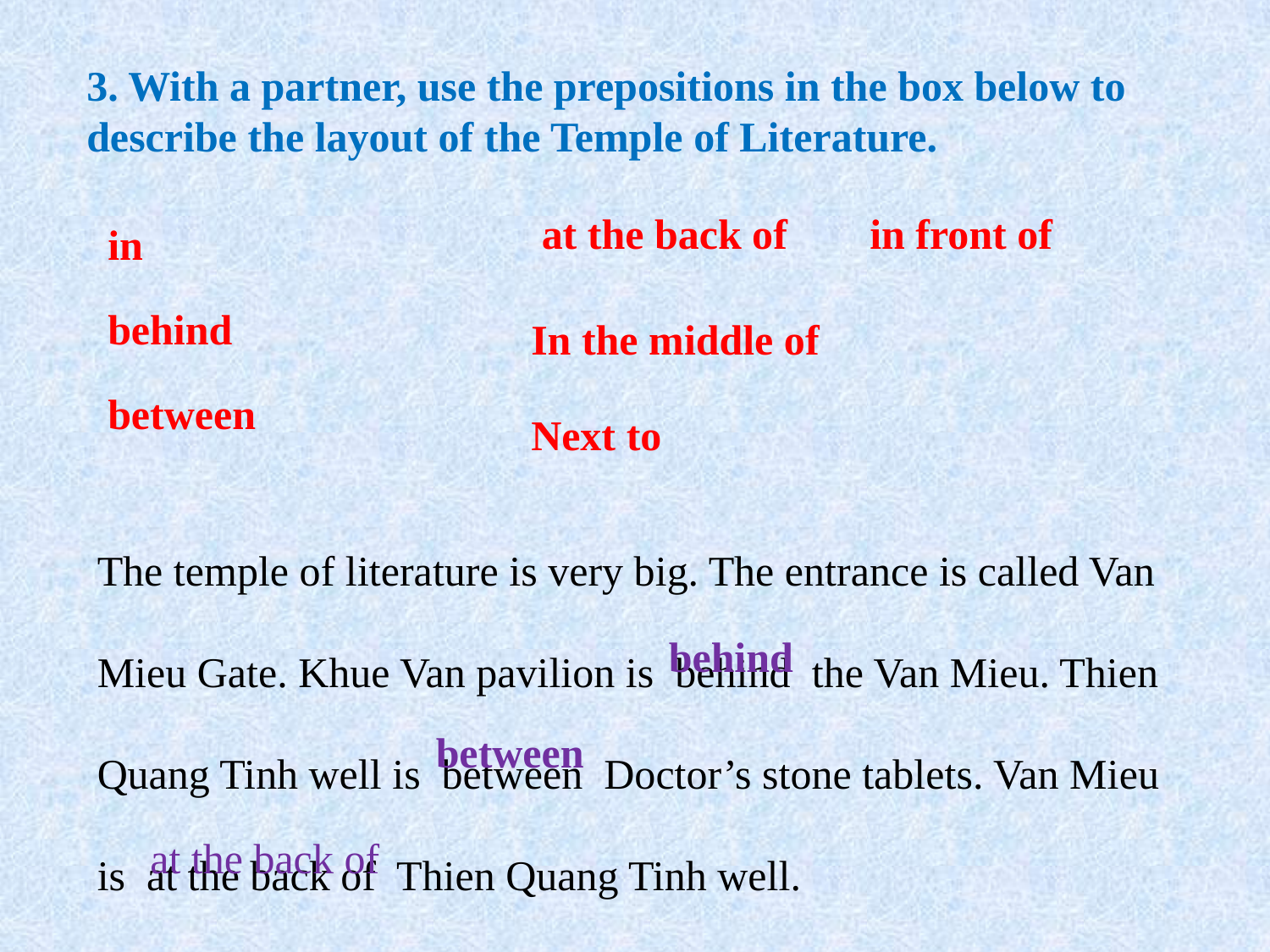

3. With a partner, use the prepositions in the box below to describe the layout of the Temple of Literature.
 at the back of
 in front of
in
behind
In the middle of
between
Next to
The temple of literature is very big. The entrance is called Van Mieu Gate. Khue Van pavilion is  behind  the Van Mieu. Thien Quang Tinh well is  between  Doctor’s stone tablets. Van Mieu is  at the back of  Thien Quang Tinh well.
behind
between
at the back of